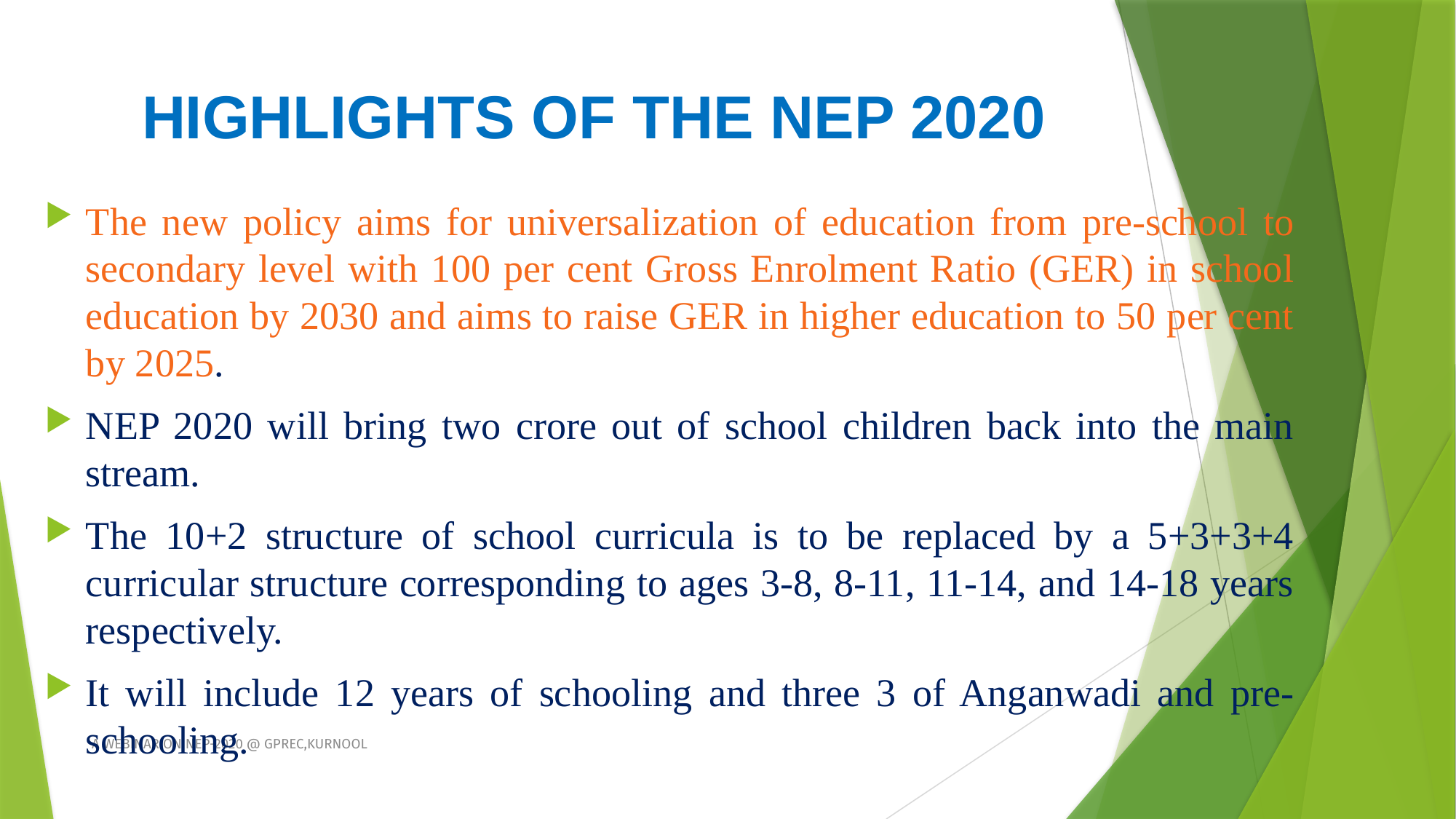

# HIGHLIGHTS OF THE NEP 2020
The new policy aims for universalization of education from pre-school to secondary level with 100 per cent Gross Enrolment Ratio (GER) in school education by 2030 and aims to raise GER in higher education to 50 per cent by 2025.
NEP 2020 will bring two crore out of school children back into the main stream.
The 10+2 structure of school curricula is to be replaced by a 5+3+3+4 curricular structure corresponding to ages 3-8, 8-11, 11-14, and 14-18 years respectively.
It will include 12 years of schooling and three 3 of Anganwadi and pre-schooling.

A WEBINAR ON NEP-2020 @ GPREC,KURNOOL